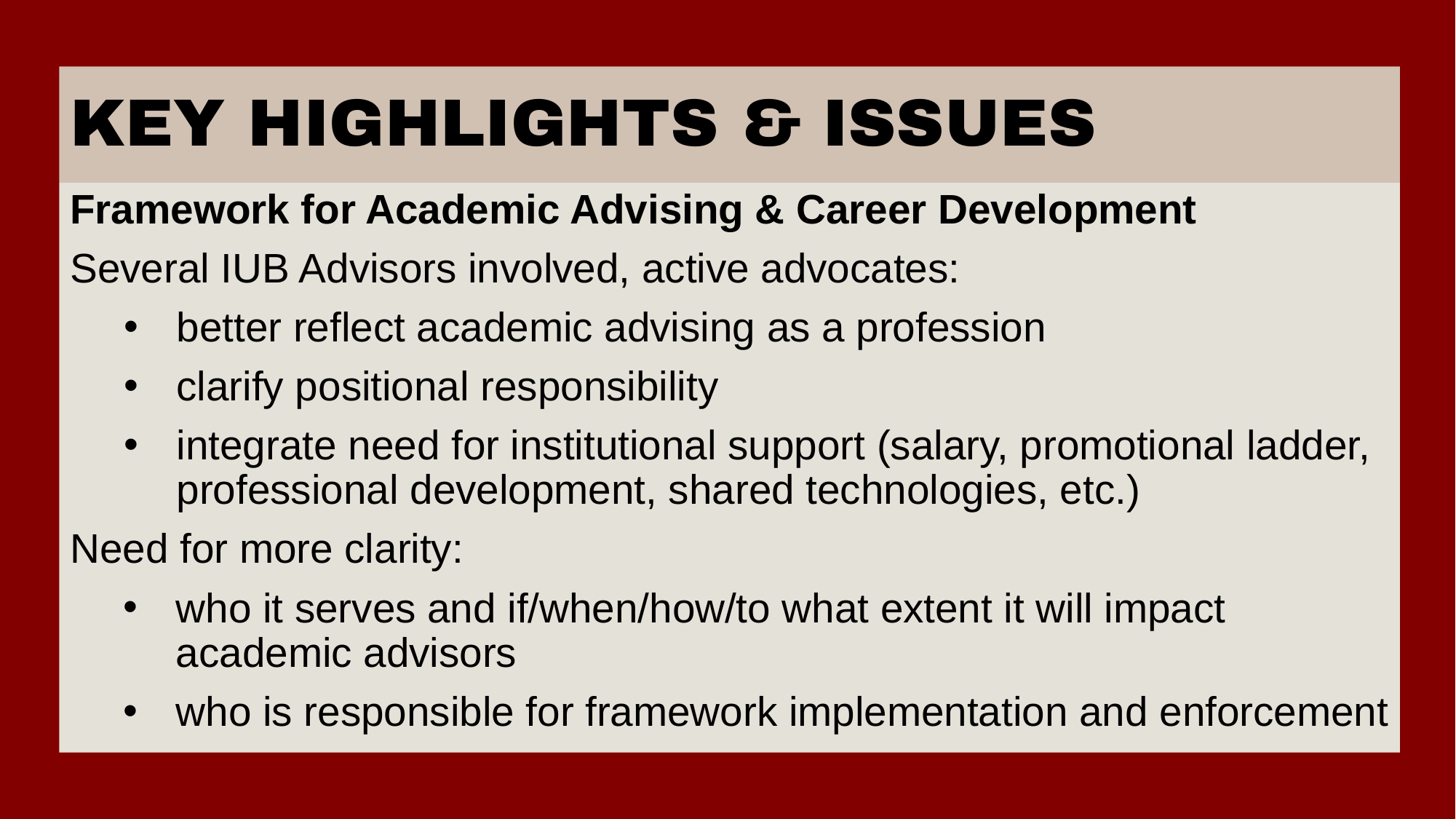

# KEY HIGHLIGHTS & ISSUES
Framework for Academic Advising & Career Development
Several IUB Advisors involved, active advocates:
better reflect academic advising as a profession
clarify positional responsibility
integrate need for institutional support (salary, promotional ladder, professional development, shared technologies, etc.)
Need for more clarity:
who it serves and if/when/how/to what extent it will impact academic advisors
who is responsible for framework implementation and enforcement